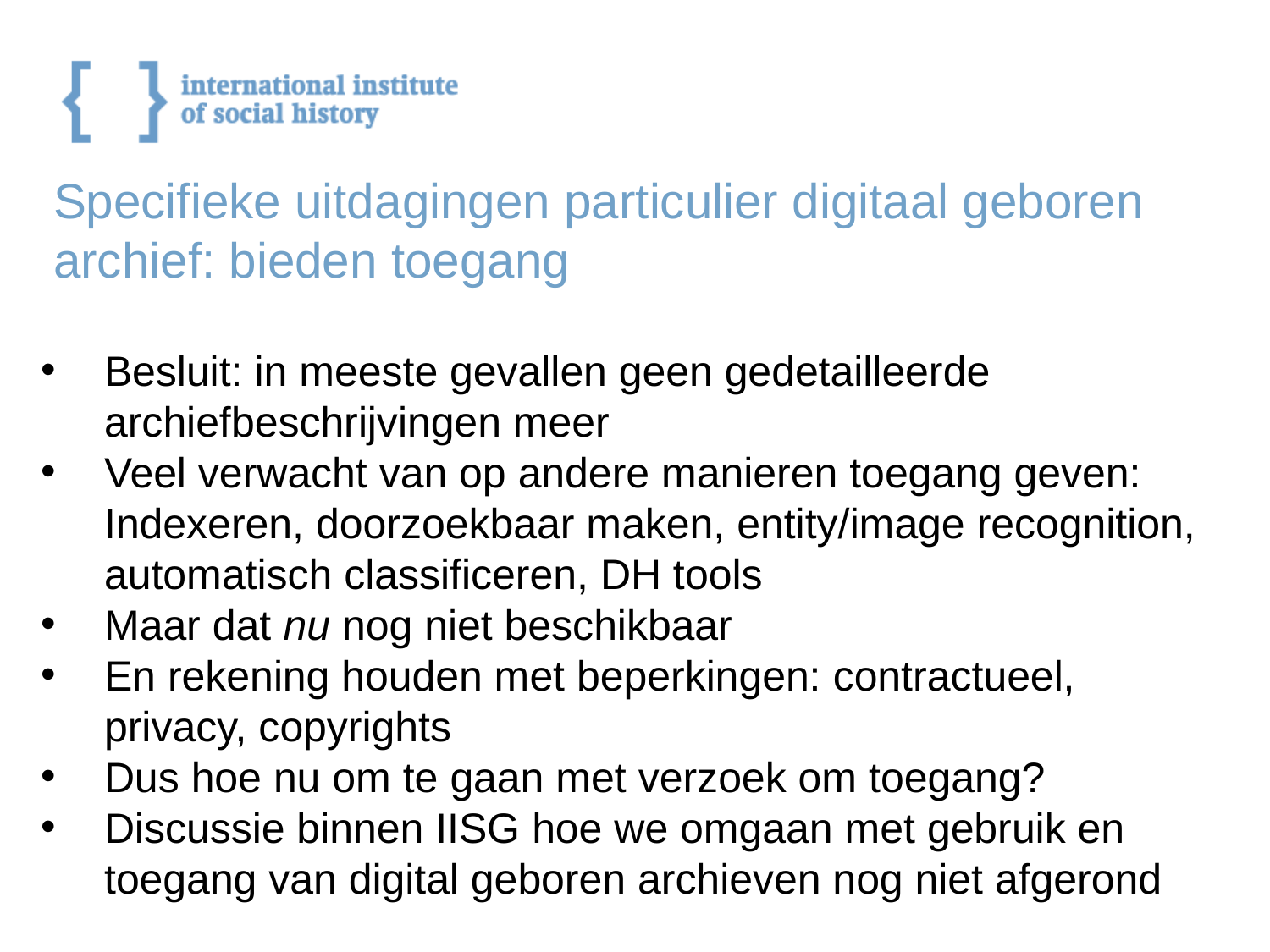

#
Specifieke uitdagingen particulier digitaal geboren
archief: bieden toegang

Besluit: in meeste gevallen geen gedetailleerde archiefbeschrijvingen meer
Veel verwacht van op andere manieren toegang geven: Indexeren, doorzoekbaar maken, entity/image recognition, automatisch classificeren, DH tools
Maar dat nu nog niet beschikbaar
En rekening houden met beperkingen: contractueel, privacy, copyrights
Dus hoe nu om te gaan met verzoek om toegang?
Discussie binnen IISG hoe we omgaan met gebruik en toegang van digital geboren archieven nog niet afgerond